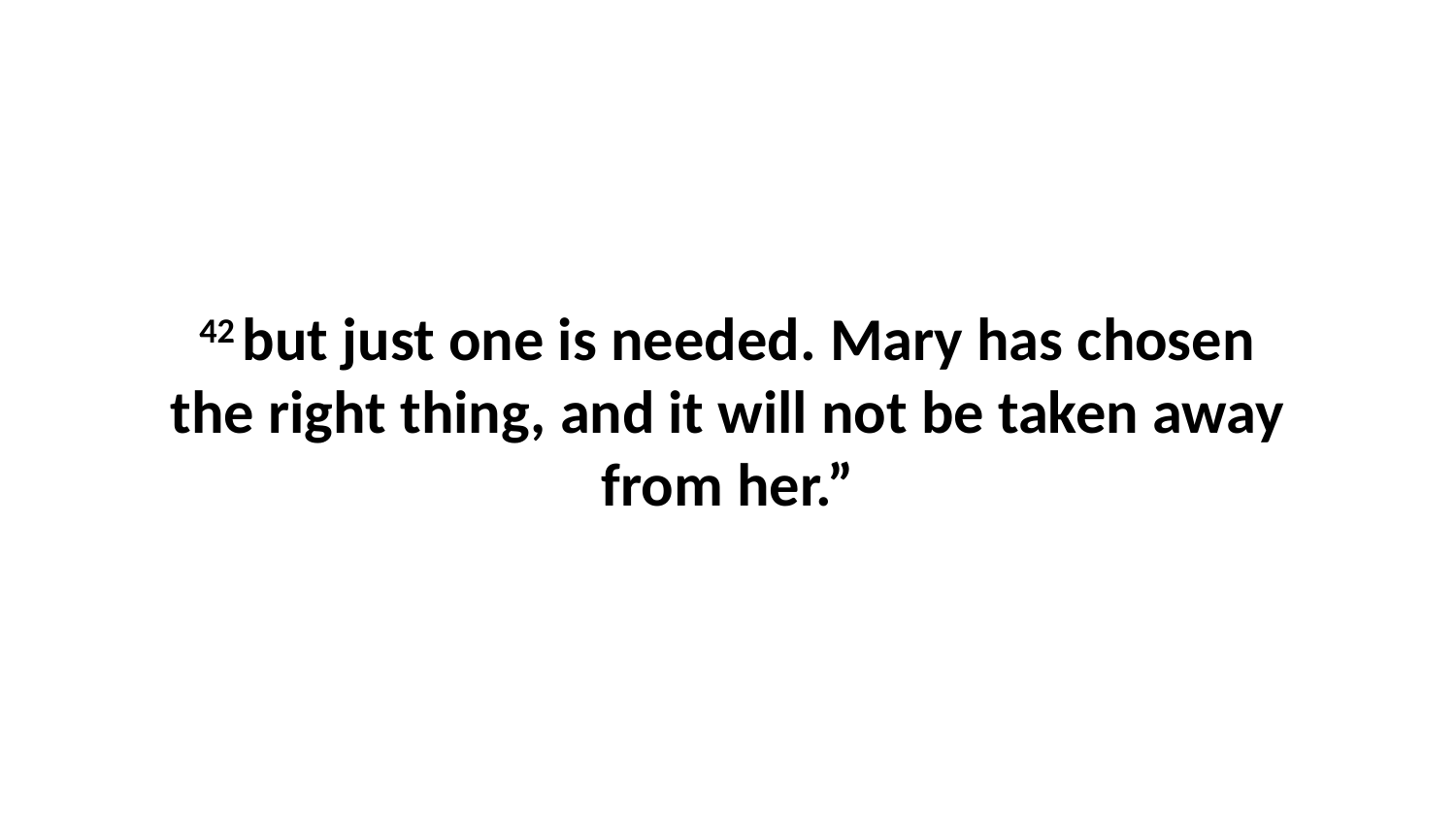

42 but just one is needed. Mary has chosen the right thing, and it will not be taken away from her.”